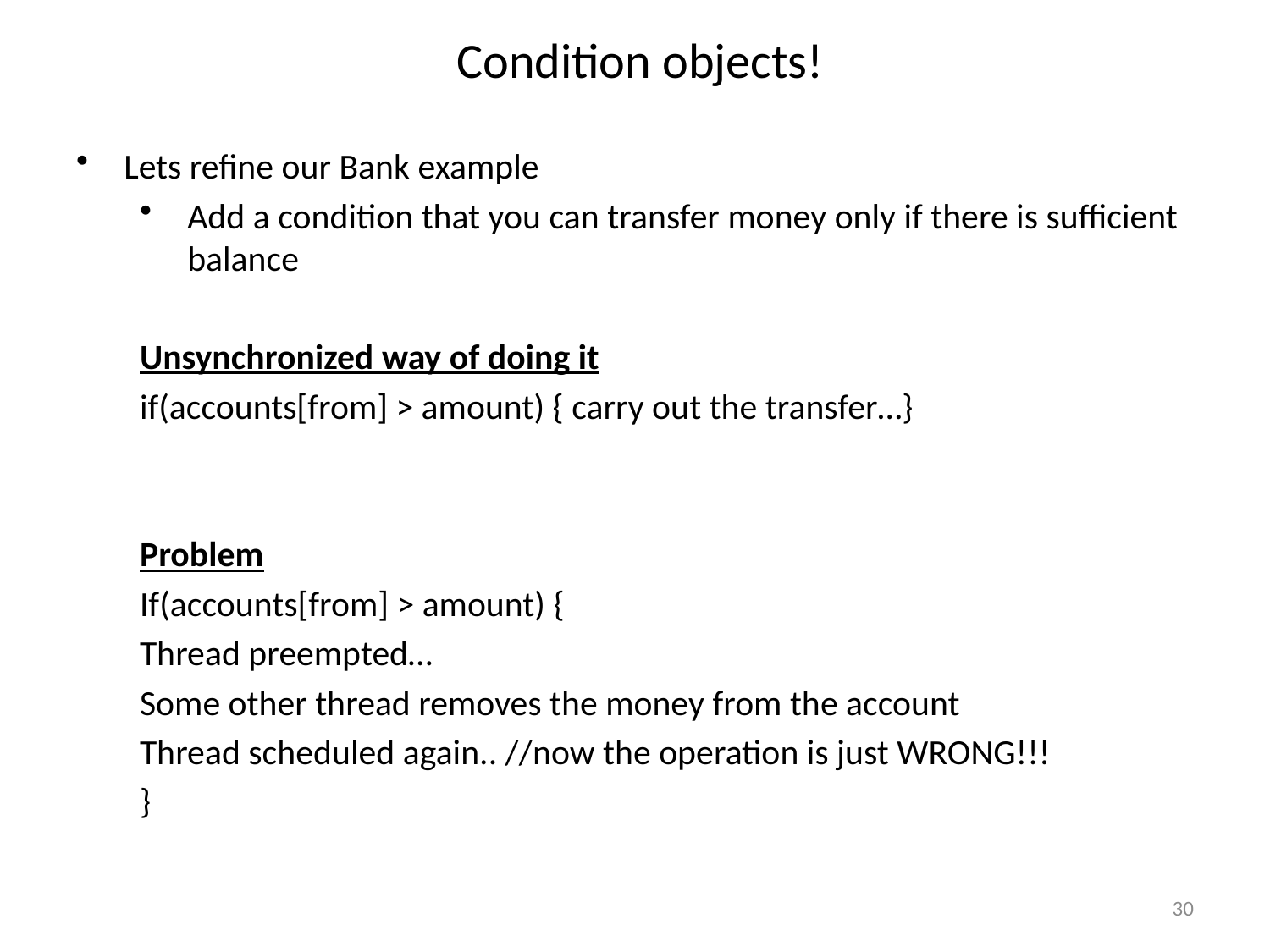

# Condition objects!
Lets refine our Bank example
Add a condition that you can transfer money only if there is sufficient balance

Unsynchronized way of doing it
if(accounts[from] > amount) { carry out the transfer…}

Problem
If(accounts[from] > amount) {
Thread preempted…
Some other thread removes the money from the account
Thread scheduled again.. //now the operation is just WRONG!!!
}

30